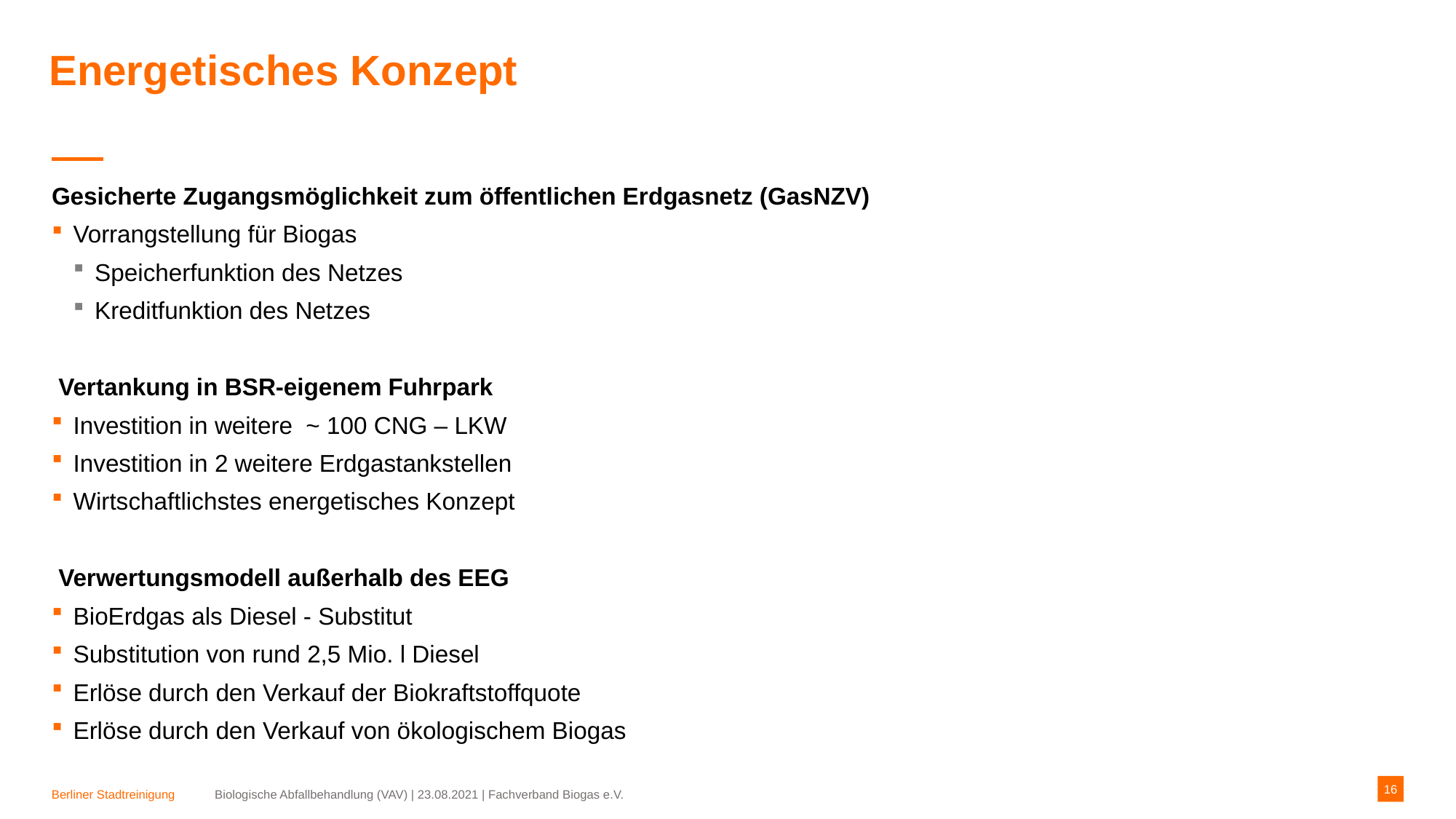

# Energetisches Konzept
Gesicherte Zugangsmöglichkeit zum öffentlichen Erdgasnetz (GasNZV)
Vorrangstellung für Biogas
Speicherfunktion des Netzes
Kreditfunktion des Netzes

 Vertankung in BSR-eigenem Fuhrpark
Investition in weitere  ~ 100 CNG – LKW
Investition in 2 weitere Erdgastankstellen
Wirtschaftlichstes energetisches Konzept

 Verwertungsmodell außerhalb des EEG
BioErdgas als Diesel - Substitut
Substitution von rund 2,5 Mio. l Diesel
Erlöse durch den Verkauf der Biokraftstoffquote
Erlöse durch den Verkauf von ökologischem Biogas

Biologische Abfallbehandlung (VAV) | 23.08.2021 | Fachverband Biogas e.V.
16